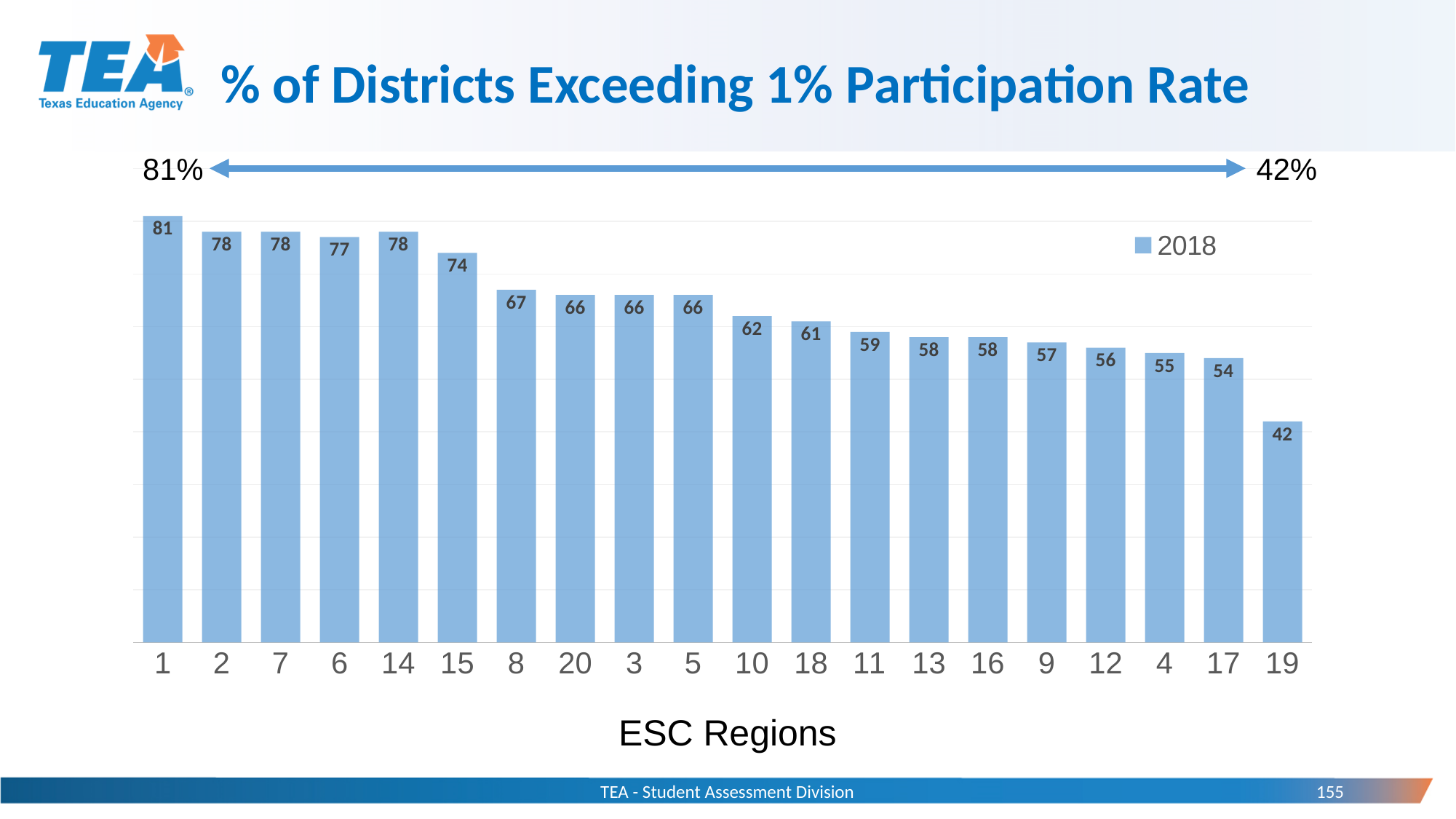

# % of Districts Exceeding 1% Participation Rate

### Chart

| Category | 2018 |
|---|---|
| 1 | 81.0 |
| 2 | 78.0 |
| 7 | 78.0 |
| 6 | 77.0 |
| 14 | 78.0 |
| 15 | 74.0 |
| 8 | 67.0 |
| 20 | 66.0 |
| 3 | 66.0 |
| 5 | 66.0 |
| 10 | 62.0 |
| 18 | 61.0 |
| 11 | 59.0 |
| 13 | 58.0 |
| 16 | 58.0 |
| 9 | 57.0 |
| 12 | 56.0 |
| 4 | 55.0 |
| 17 | 54.0 |
| 19 | 42.0 |
81%
42%
ESC Regions
TEA - Student Assessment Division
155